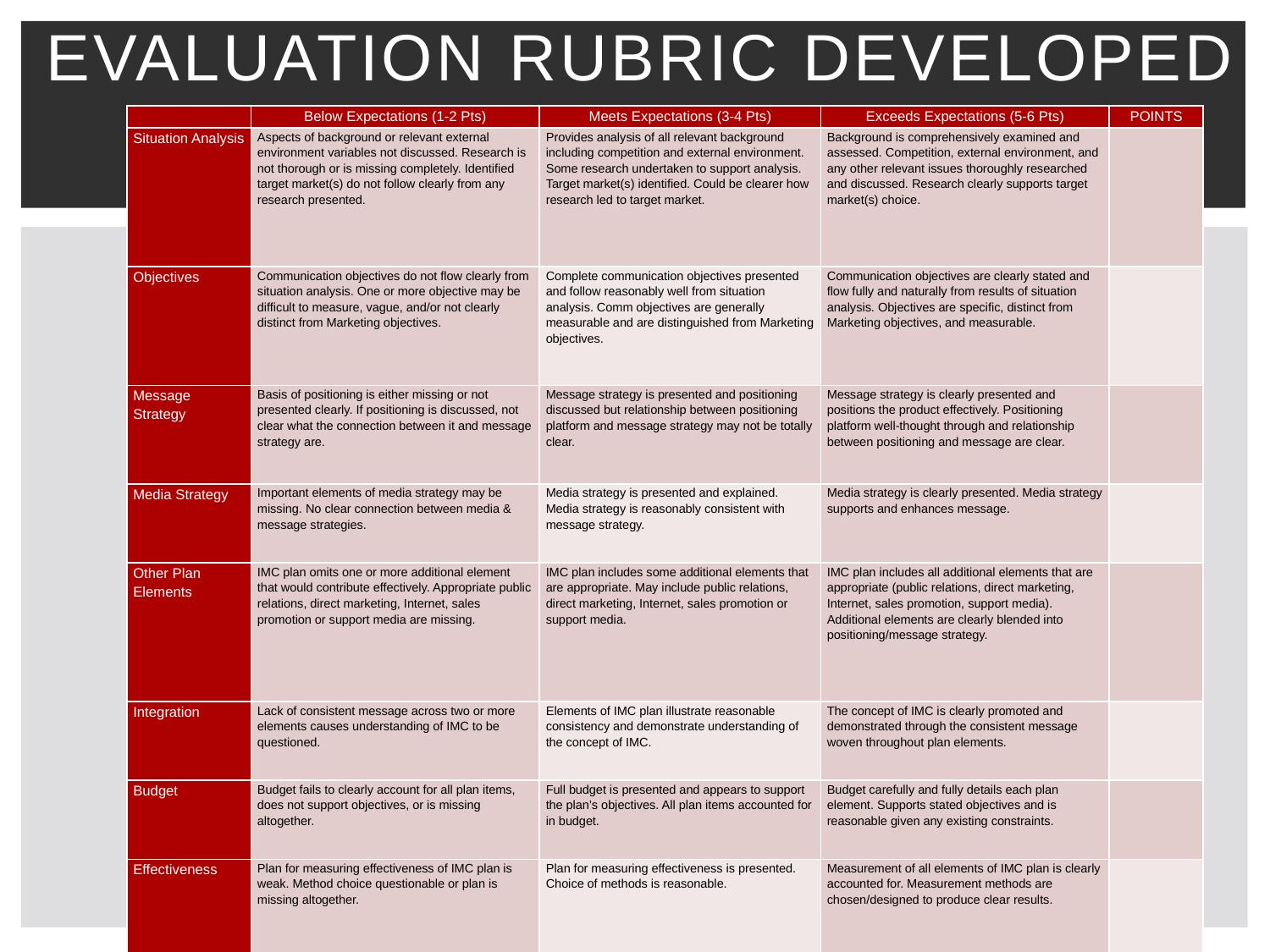

# Evaluation Rubric Developed
|  | Below Expectations (1-2 Pts) | Meets Expectations (3-4 Pts) | Exceeds Expectations (5-6 Pts) | POINTS |
| --- | --- | --- | --- | --- |
| Situation Analysis | Aspects of background or relevant external environment variables not discussed. Research is not thorough or is missing completely. Identified target market(s) do not follow clearly from any research presented. | Provides analysis of all relevant background including competition and external environment. Some research undertaken to support analysis. Target market(s) identified. Could be clearer how research led to target market. | Background is comprehensively examined and assessed. Competition, external environment, and any other relevant issues thoroughly researched and discussed. Research clearly supports target market(s) choice. |  |
| Objectives | Communication objectives do not flow clearly from situation analysis. One or more objective may be difficult to measure, vague, and/or not clearly distinct from Marketing objectives. | Complete communication objectives presented and follow reasonably well from situation analysis. Comm objectives are generally measurable and are distinguished from Marketing objectives. | Communication objectives are clearly stated and flow fully and naturally from results of situation analysis. Objectives are specific, distinct from Marketing objectives, and measurable. |  |
| Message Strategy | Basis of positioning is either missing or not presented clearly. If positioning is discussed, not clear what the connection between it and message strategy are. | Message strategy is presented and positioning discussed but relationship between positioning platform and message strategy may not be totally clear. | Message strategy is clearly presented and positions the product effectively. Positioning platform well-thought through and relationship between positioning and message are clear. |  |
| Media Strategy | Important elements of media strategy may be missing. No clear connection between media & message strategies. | Media strategy is presented and explained. Media strategy is reasonably consistent with message strategy. | Media strategy is clearly presented. Media strategy supports and enhances message. |  |
| Other Plan Elements | IMC plan omits one or more additional element that would contribute effectively. Appropriate public relations, direct marketing, Internet, sales promotion or support media are missing. | IMC plan includes some additional elements that are appropriate. May include public relations, direct marketing, Internet, sales promotion or support media. | IMC plan includes all additional elements that are appropriate (public relations, direct marketing, Internet, sales promotion, support media). Additional elements are clearly blended into positioning/message strategy. |  |
| Integration | Lack of consistent message across two or more elements causes understanding of IMC to be questioned. | Elements of IMC plan illustrate reasonable consistency and demonstrate understanding of the concept of IMC. | The concept of IMC is clearly promoted and demonstrated through the consistent message woven throughout plan elements. |  |
| Budget | Budget fails to clearly account for all plan items, does not support objectives, or is missing altogether. | Full budget is presented and appears to support the plan’s objectives. All plan items accounted for in budget. | Budget carefully and fully details each plan element. Supports stated objectives and is reasonable given any existing constraints. |  |
| Effectiveness | Plan for measuring effectiveness of IMC plan is weak. Method choice questionable or plan is missing altogether. | Plan for measuring effectiveness is presented. Choice of methods is reasonable. | Measurement of all elements of IMC plan is clearly accounted for. Measurement methods are chosen/designed to produce clear results. |  |